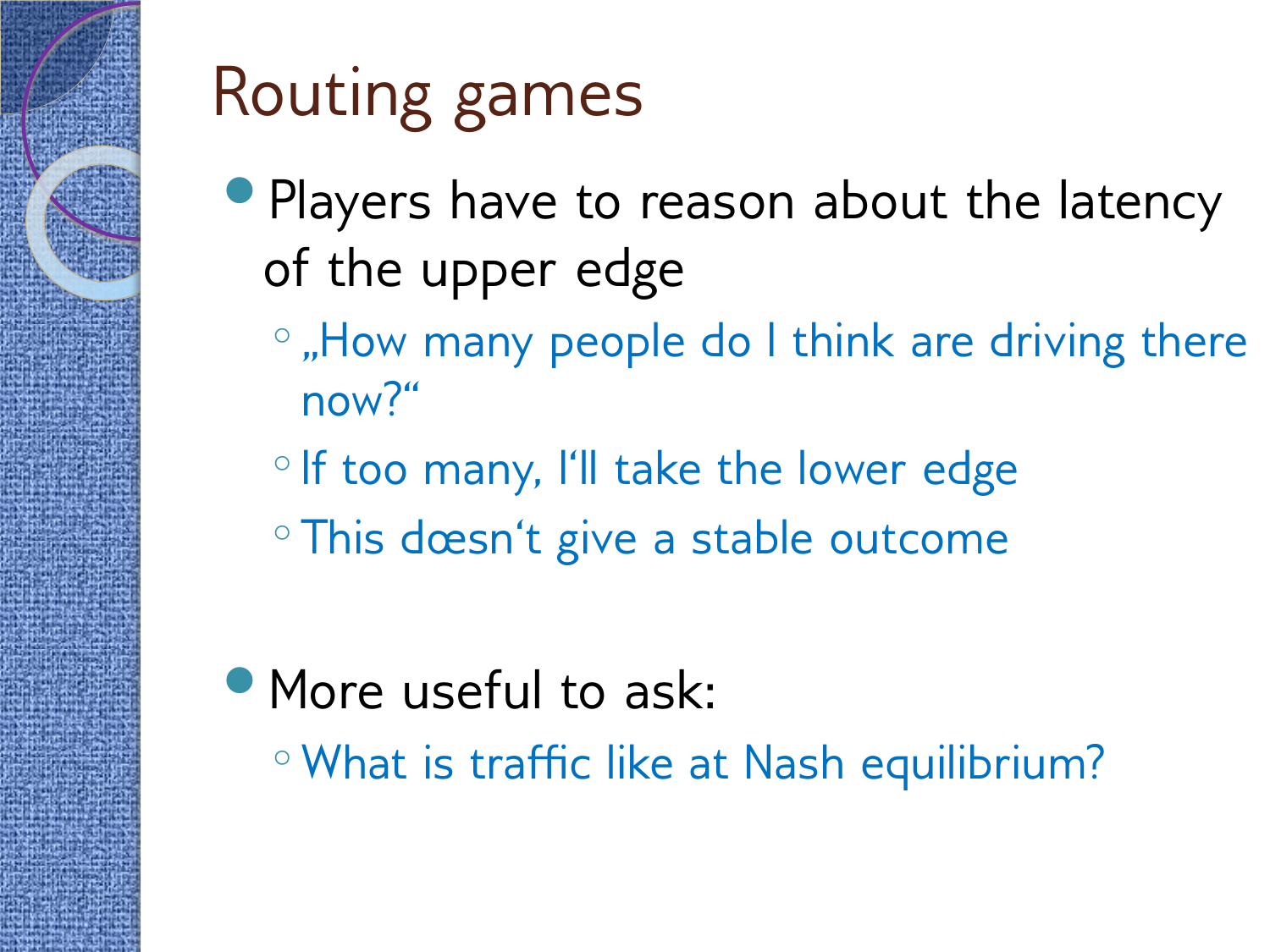

# Routing games
Players have to reason about the latency of the upper edge
„How many people do I think are driving there now?“
If too many, I‘ll take the lower edge
This doesn‘t give a stable outcome

More useful to ask:
What is traffic like at Nash equilibrium?